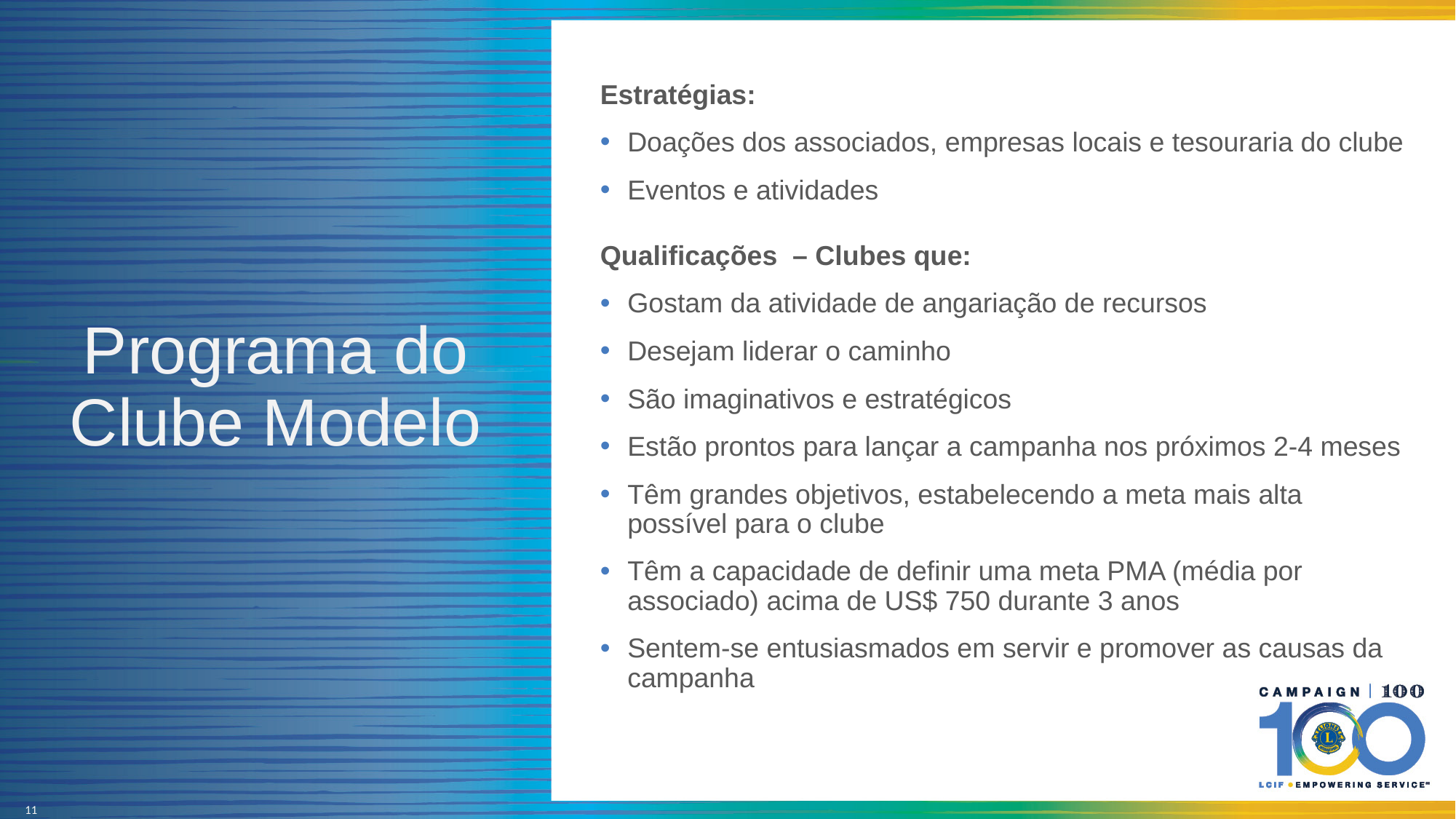

Estratégias:
Doações dos associados, empresas locais e tesouraria do clube
Eventos e atividades
Qualificações  – Clubes que:
Gostam da atividade de angariação de recursos
Desejam liderar o caminho
São imaginativos e estratégicos
Estão prontos para lançar a campanha nos próximos 2-4 meses
Têm grandes objetivos, estabelecendo a meta mais alta possível para o clube
Têm a capacidade de definir uma meta PMA (média por associado) acima de US$ 750 durante 3 anos
Sentem-se entusiasmados em servir e promover as causas da campanha
# Programa do Clube Modelo